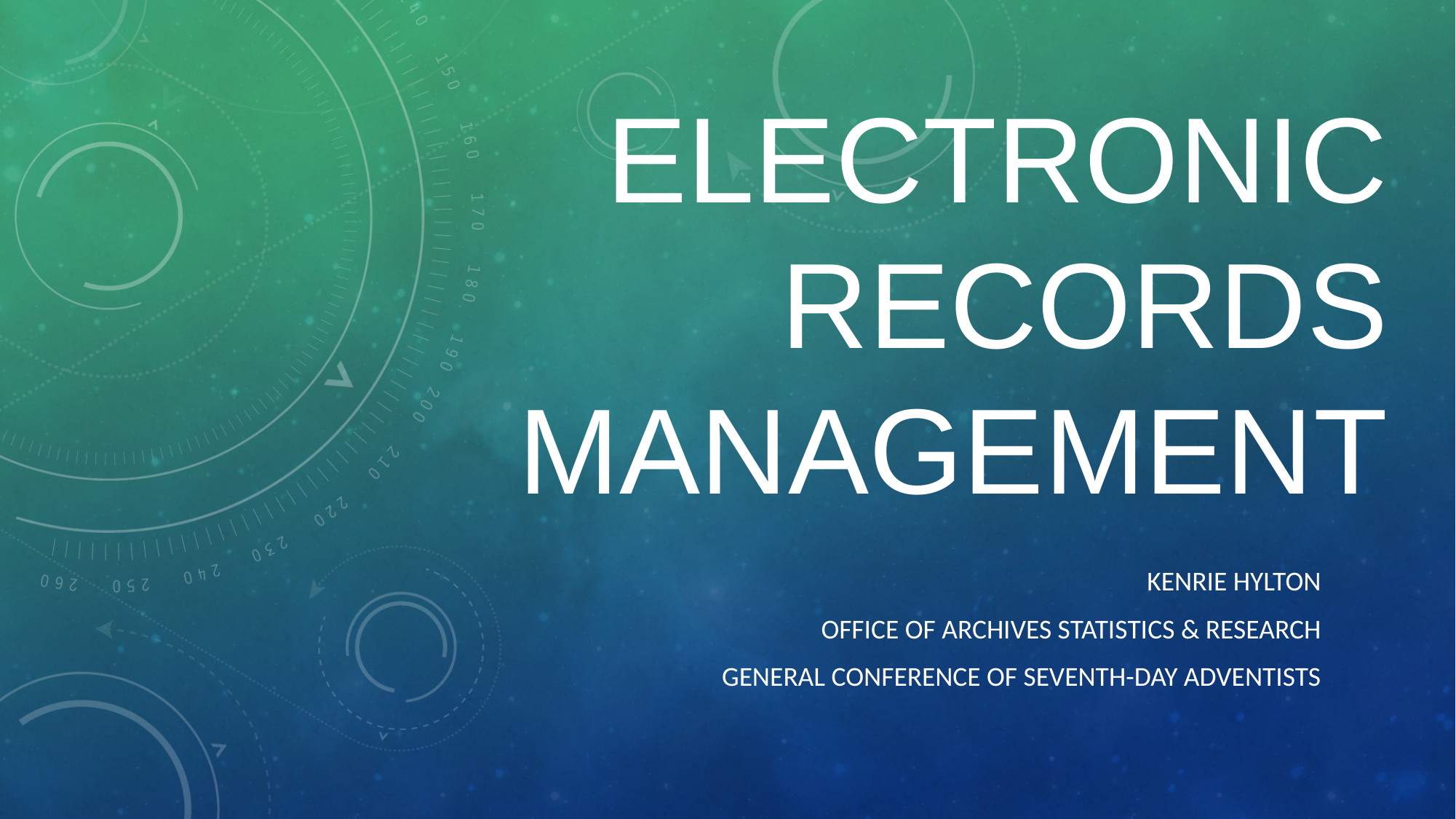

# Electronic Records Management
Kenrie Hylton
Office of Archives Statistics & Research
General Conference of Seventh-day Adventists